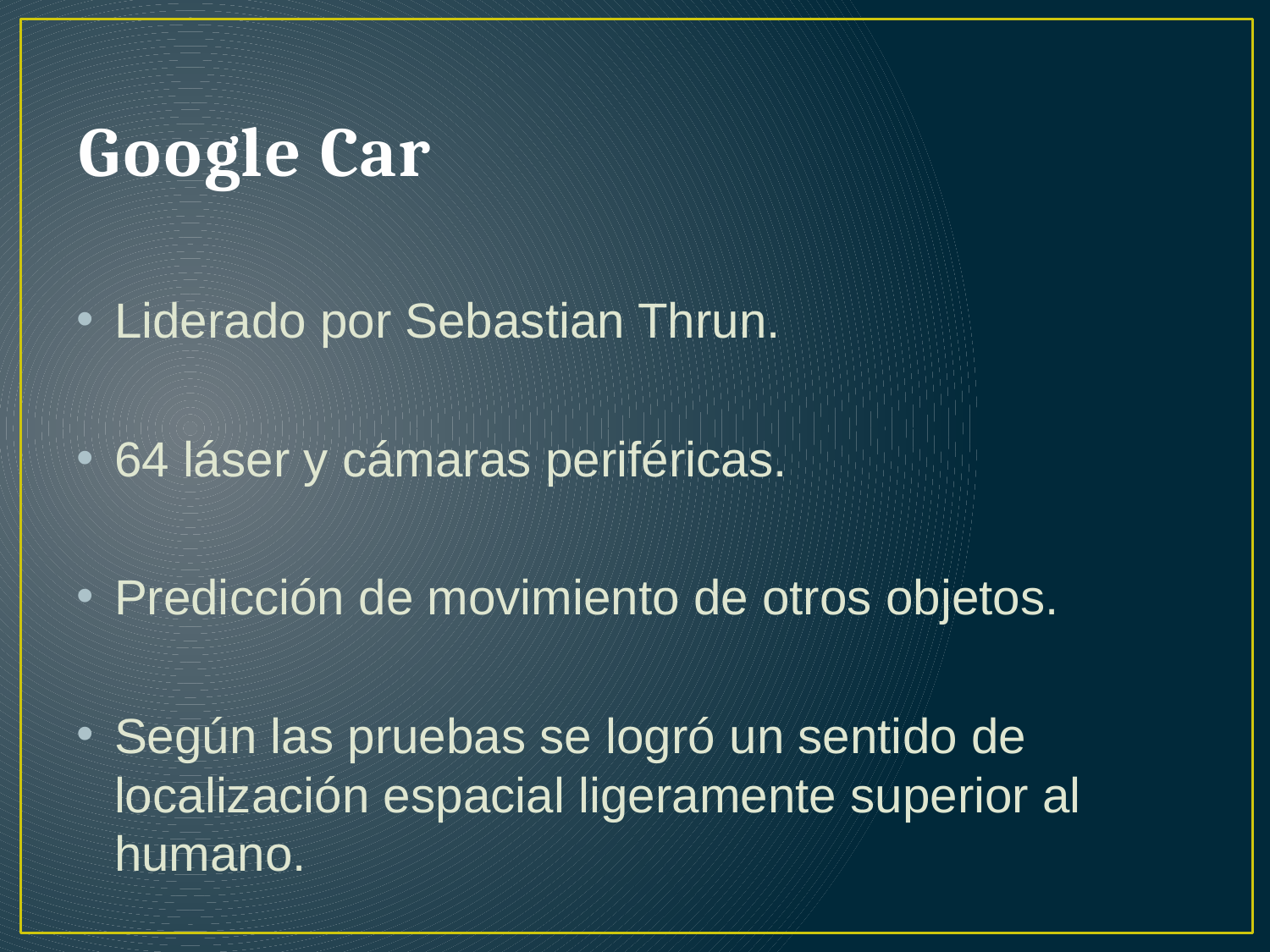

# Google Car

Liderado por Sebastian Thrun.

64 láser y cámaras periféricas.

Predicción de movimiento de otros objetos.

Según las pruebas se logró un sentido de localización espacial ligeramente superior al humano.